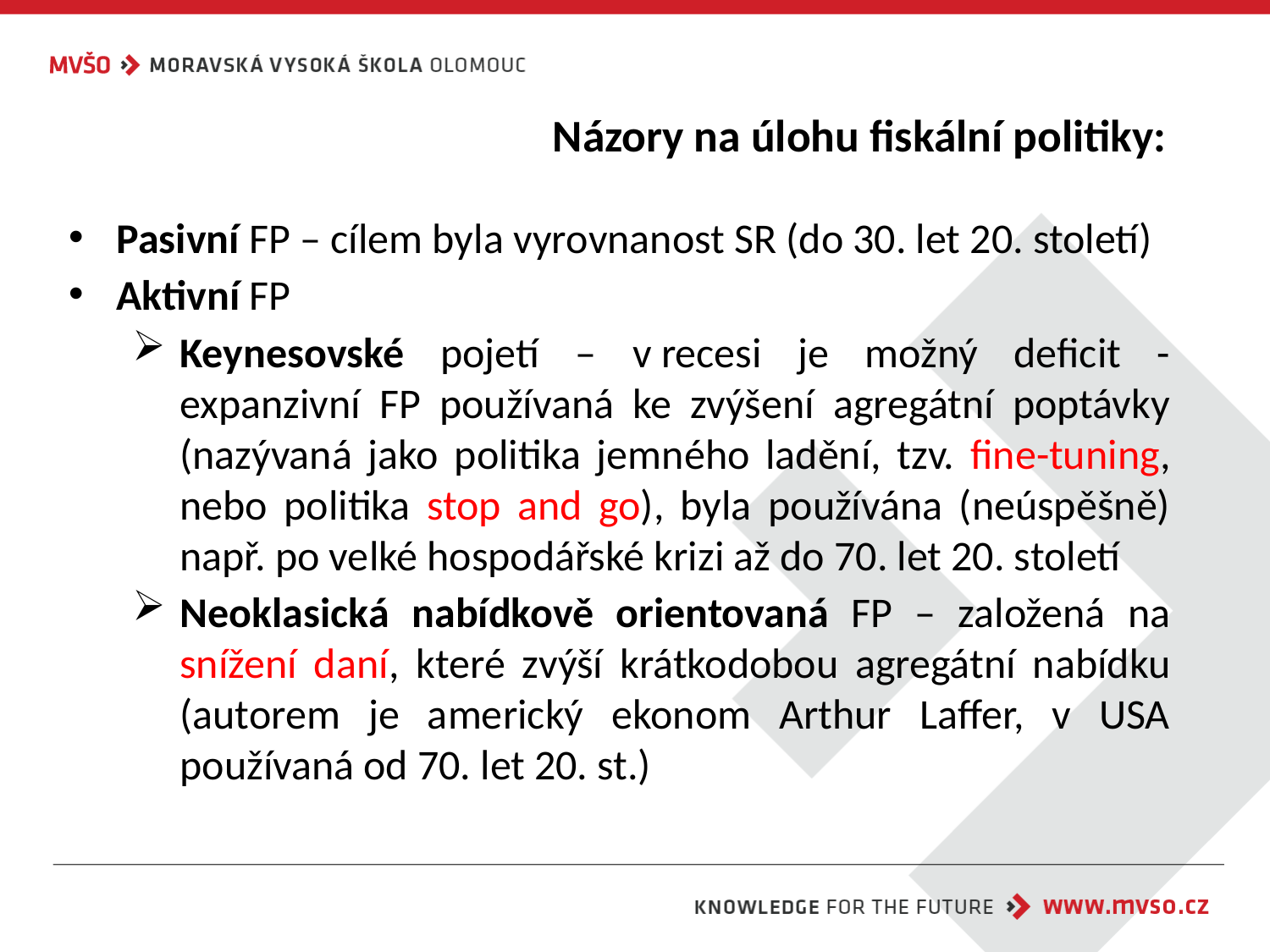

# Názory na úlohu fiskální politiky:
Pasivní FP – cílem byla vyrovnanost SR (do 30. let 20. století)
Aktivní FP
Keynesovské pojetí – v recesi je možný deficit - expanzivní FP používaná ke zvýšení agregátní poptávky (nazývaná jako politika jemného ladění, tzv. fine-tuning, nebo politika stop and go), byla používána (neúspěšně) např. po velké hospodářské krizi až do 70. let 20. století
Neoklasická nabídkově orientovaná FP – založená na snížení daní, které zvýší krátkodobou agregátní nabídku (autorem je americký ekonom Arthur Laffer, v USA používaná od 70. let 20. st.)
51